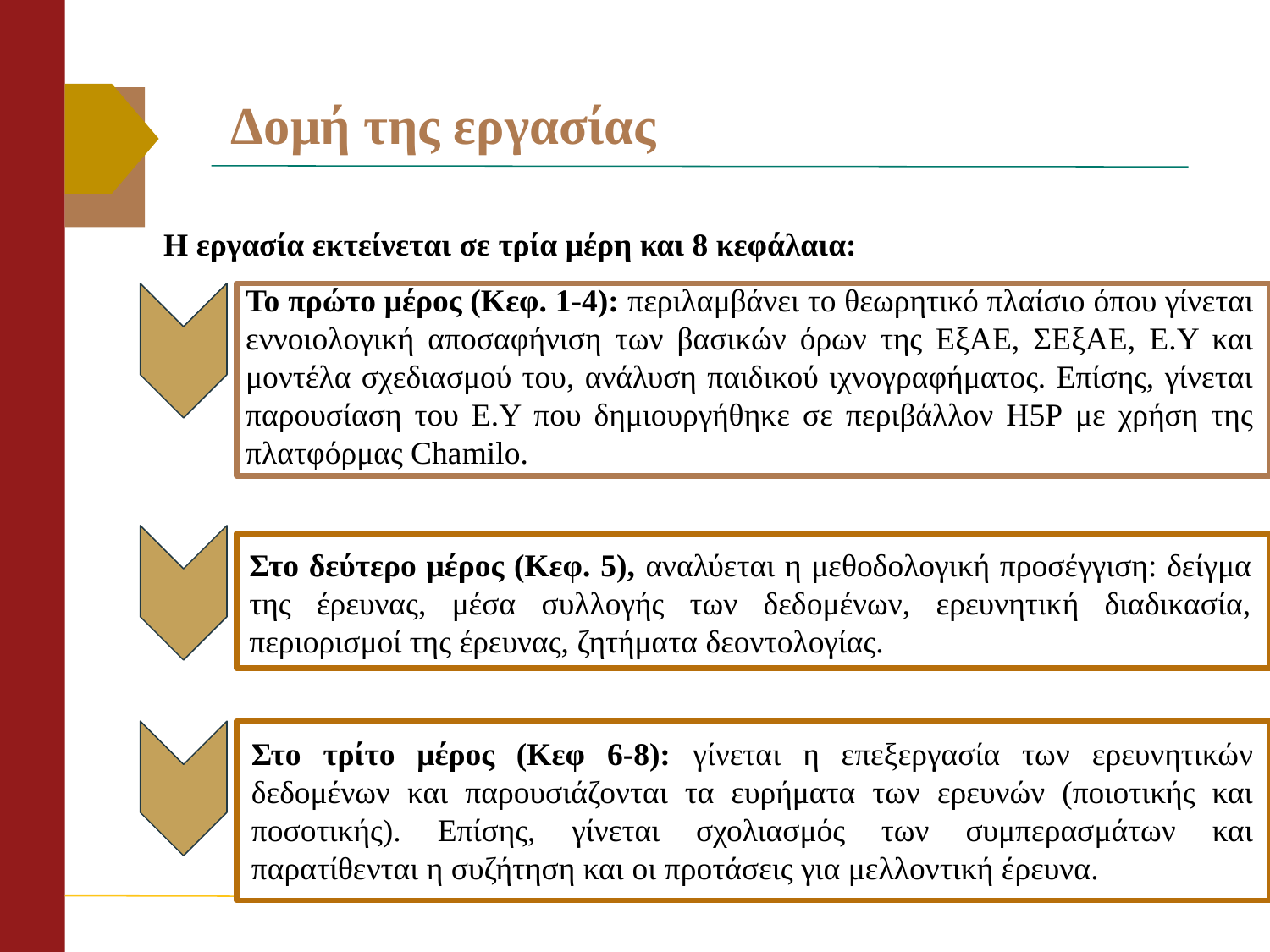

# Δομή της εργασίας
Η εργασία εκτείνεται σε τρία μέρη και 8 κεφάλαια:

Το πρώτο μέρος (Κεφ. 1-4): περιλαμβάνει το θεωρητικό πλαίσιο όπου γίνεται εννοιολογική αποσαφήνιση των βασικών όρων της ΕξΑΕ, ΣΕξΑΕ, Ε.Υ και μοντέλα σχεδιασμού του, ανάλυση παιδικού ιχνογραφήματος. Επίσης, γίνεται παρουσίαση του Ε.Υ που δημιουργήθηκε σε περιβάλλον Η5Ρ με χρήση της πλατφόρμας Chamilo.

Στο δεύτερο μέρος (Κεφ. 5), αναλύεται η μεθοδολογική προσέγγιση: δείγμα της έρευνας, μέσα συλλογής των δεδομένων, ερευνητική διαδικασία, περιορισμοί της έρευνας, ζητήματα δεοντολογίας.

Στο τρίτο μέρος (Κεφ 6-8): γίνεται η επεξεργασία των ερευνητικών δεδομένων και παρουσιάζονται τα ευρήματα των ερευνών (ποιοτικής και ποσοτικής). Επίσης, γίνεται σχολιασμός των συμπερασμάτων και παρατίθενται η συζήτηση και οι προτάσεις για μελλοντική έρευνα.